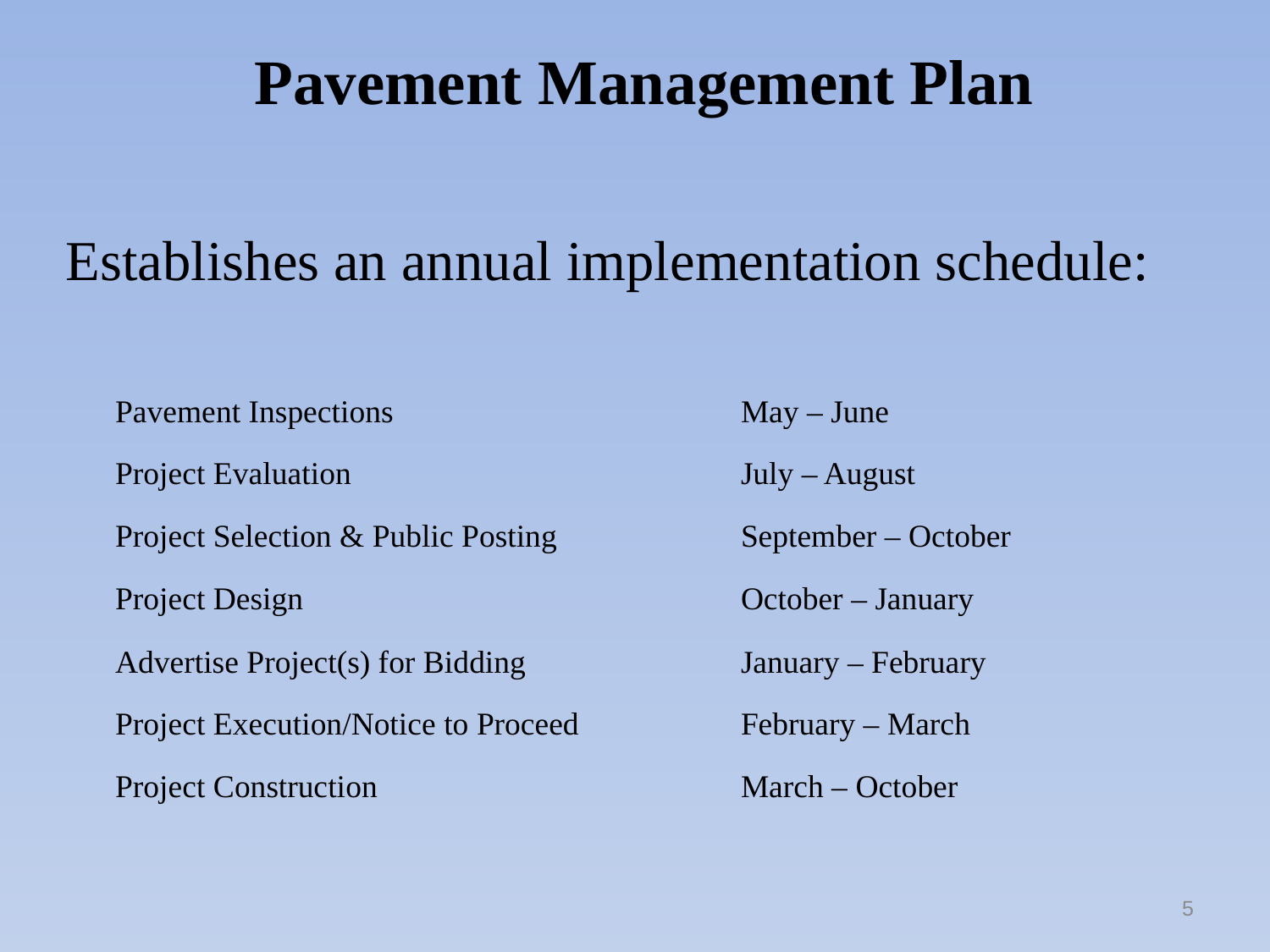

# Pavement Management Plan
Establishes an annual implementation schedule:

| Pavement Inspections | May – June |
| --- | --- |
| Project Evaluation | July – August |
| Project Selection & Public Posting | September – October |
| Project Design | October – January |
| Advertise Project(s) for Bidding | January – February |
| Project Execution/Notice to Proceed | February – March |
| Project Construction | March – October |
5